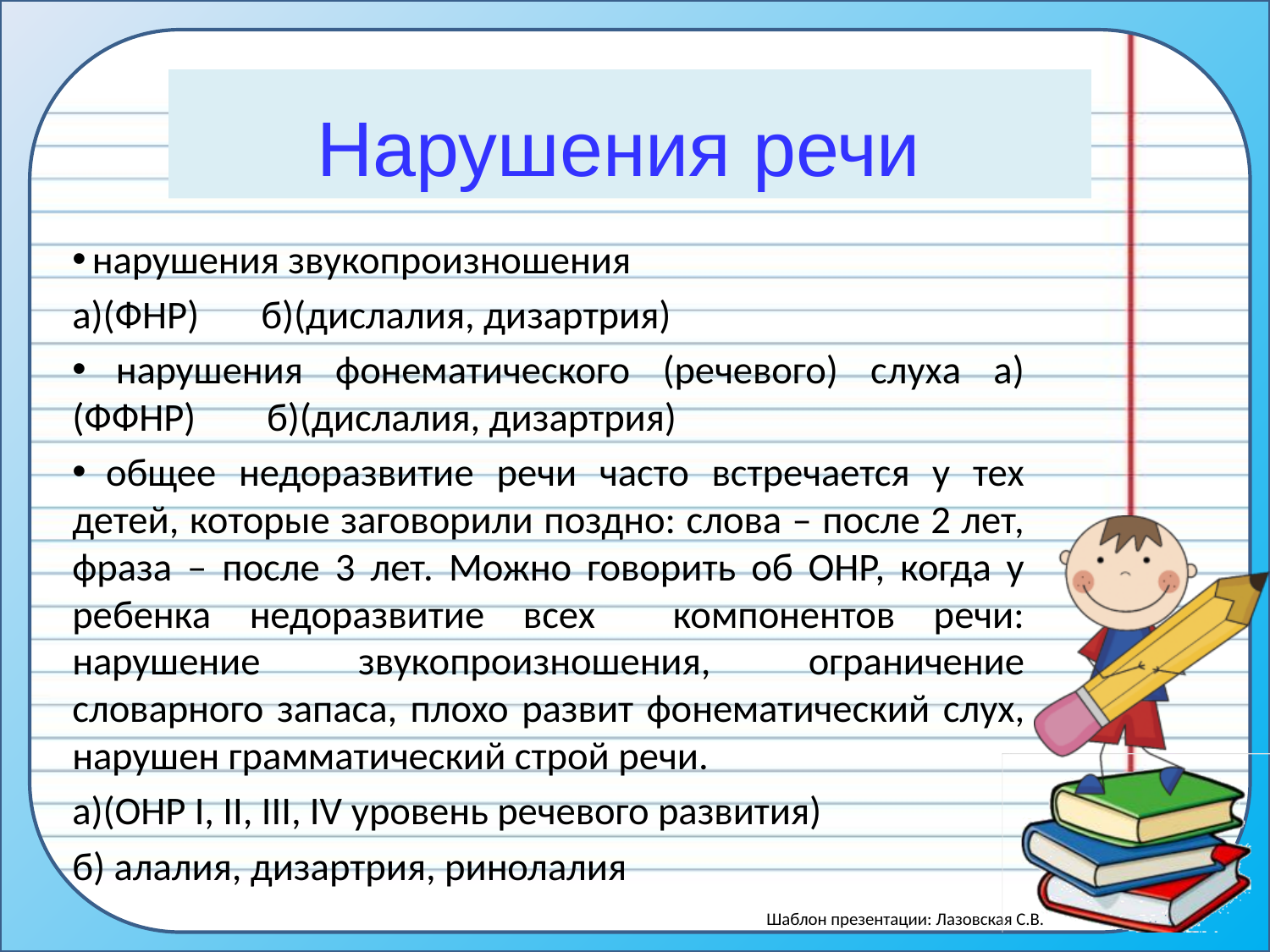

# Нарушения речи
 нарушения звукопроизношения
а)(ФНР)       б)(дислалия, дизартрия)
 нарушения фонематического (речевого) слуха а)(ФФНР)        б)(дислалия, дизартрия)
 общее недоразвитие речи часто встречается у тех детей, которые заговорили поздно: слова – после 2 лет, фраза – после 3 лет. Можно говорить об ОНР, когда у ребенка недоразвитие всех  компонентов речи: нарушение звукопроизношения, ограничение словарного запаса, плохо развит фонематический слух, нарушен грамматический строй речи.
а)(ОНР I, II, III, IV уровень речевого развития)
б) алалия, дизартрия, ринолалия